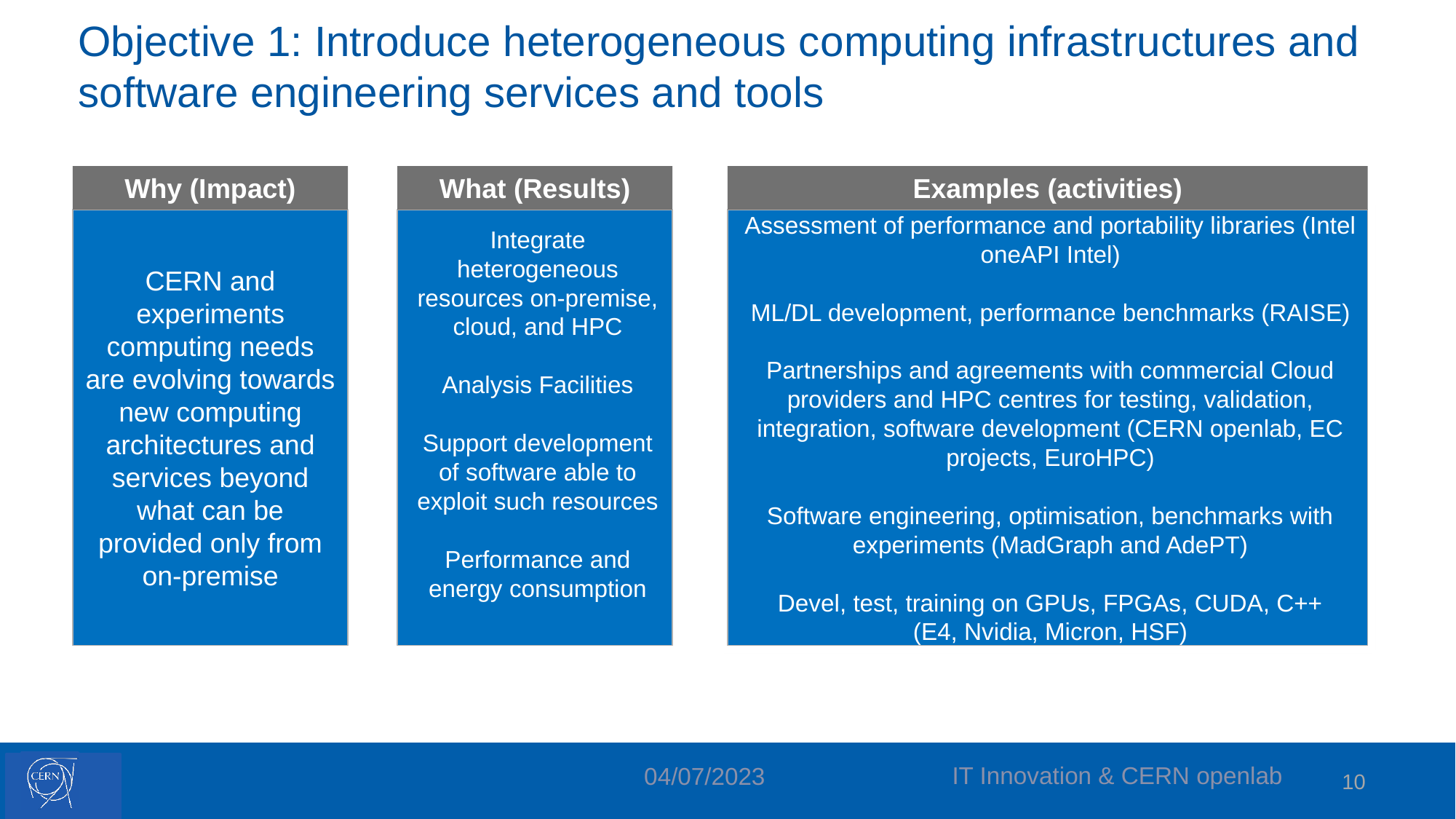

# Objective 1: Introduce heterogeneous computing infrastructures and software engineering services and tools
Why (Impact)
What (Results)
Examples (activities)
CERN and experiments computing needs are evolving towards new computing architectures and services beyond what can be provided only from on-premise
Integrate heterogeneous resources on-premise, cloud, and HPC

Analysis Facilities

Support development of software able to exploit such resources

Performance and energy consumption

Assessment of performance and portability libraries (Intel oneAPI Intel)

ML/DL development, performance benchmarks (RAISE)

Partnerships and agreements with commercial Cloud providers and HPC centres for testing, validation, integration, software development (CERN openlab, EC projects, EuroHPC)

Software engineering, optimisation, benchmarks with experiments (MadGraph and AdePT)

Devel, test, training on GPUs, FPGAs, CUDA, C++
(E4, Nvidia, Micron, HSF)
IT Innovation & CERN openlab
04/07/2023